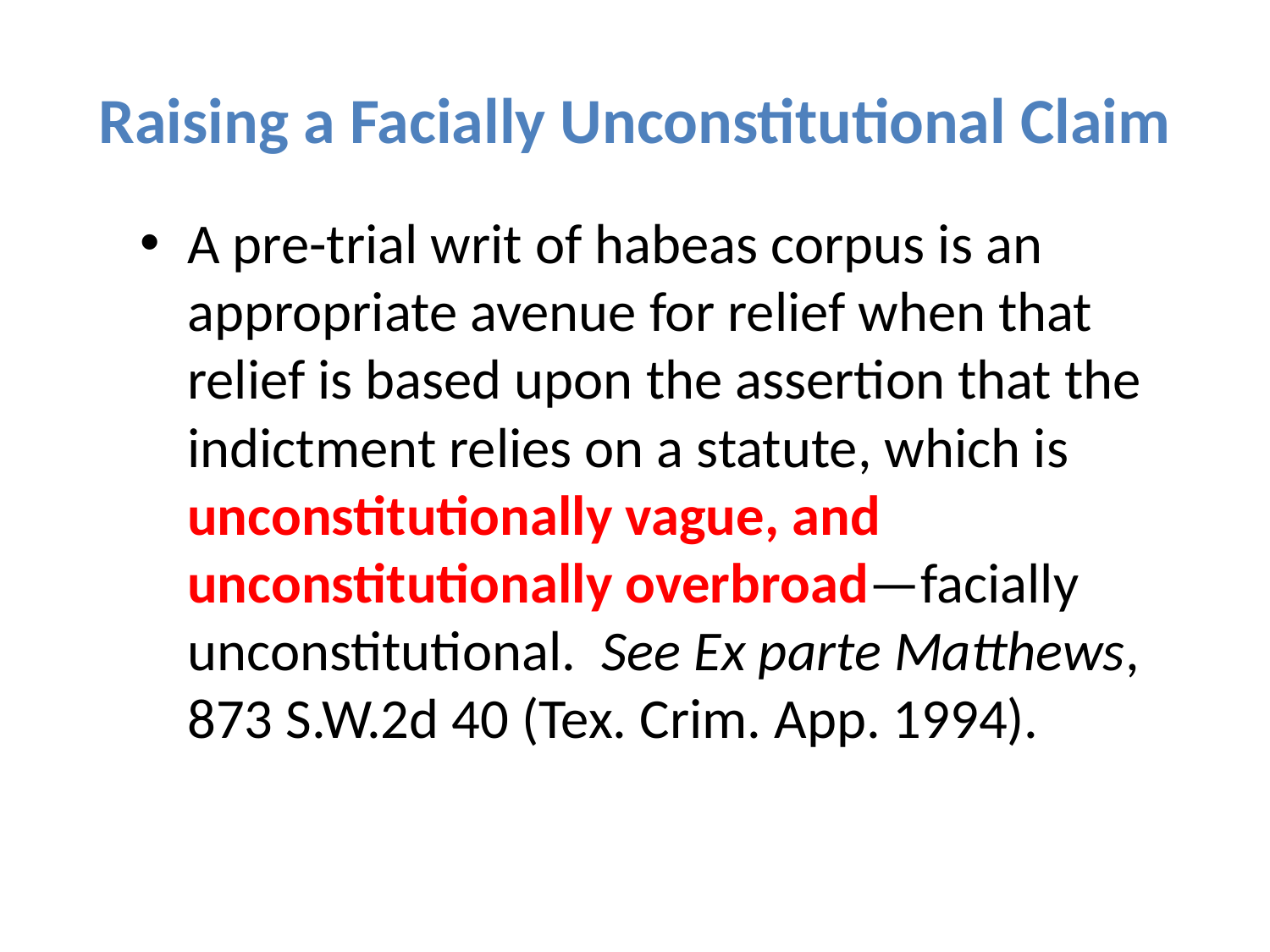

# Raising a Facially Unconstitutional Claim
A pre-trial writ of habeas corpus is an appropriate avenue for relief when that relief is based upon the assertion that the indictment relies on a statute, which is unconstitutionally vague, and unconstitutionally overbroad—facially unconstitutional.  See Ex parte Matthews, 873 S.W.2d 40 (Tex. Crim. App. 1994).